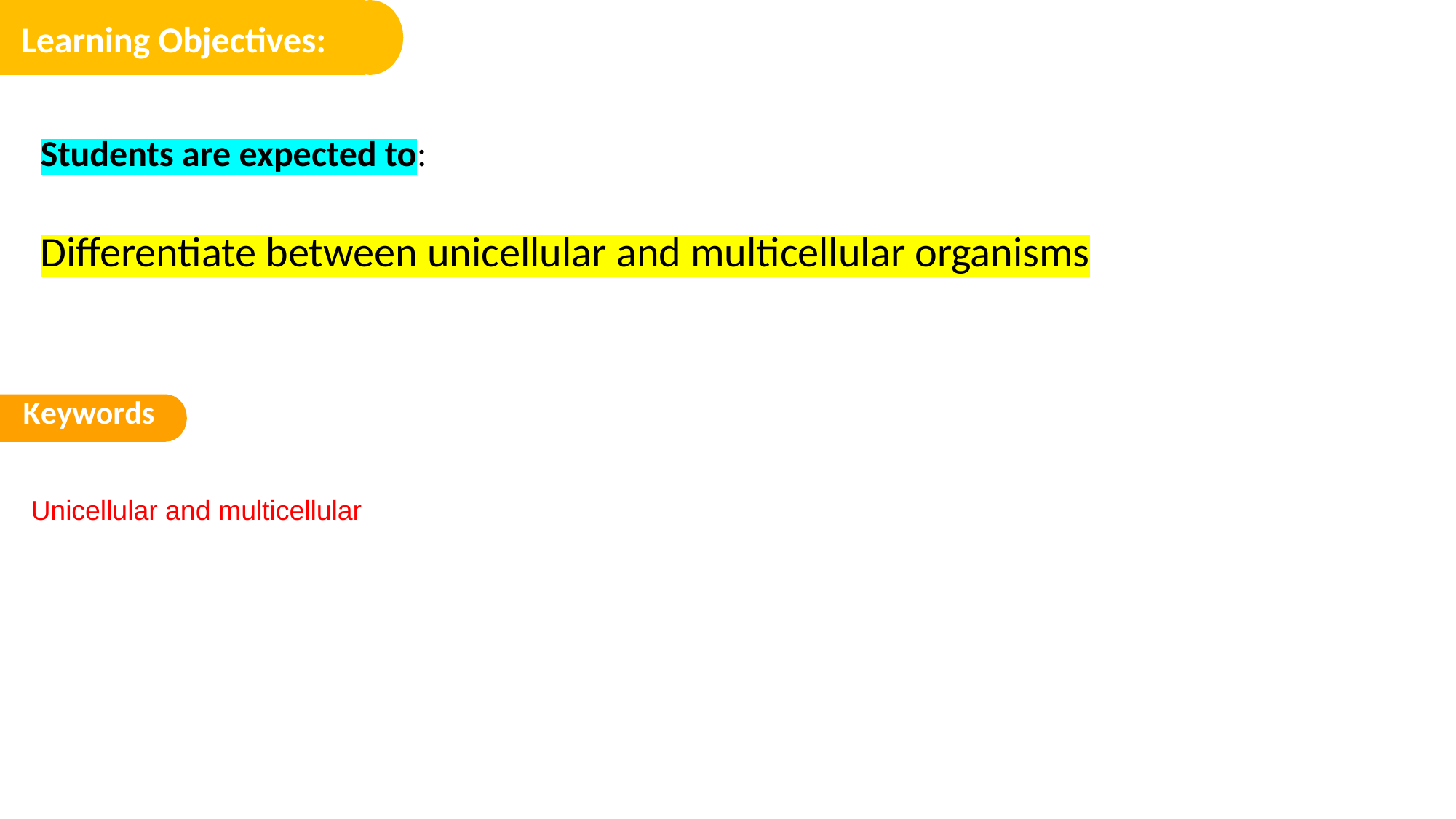

Learning Objectives:
Students are expected to:

Differentiate between unicellular and multicellular organisms
Keywords

Unicellular and multicellular